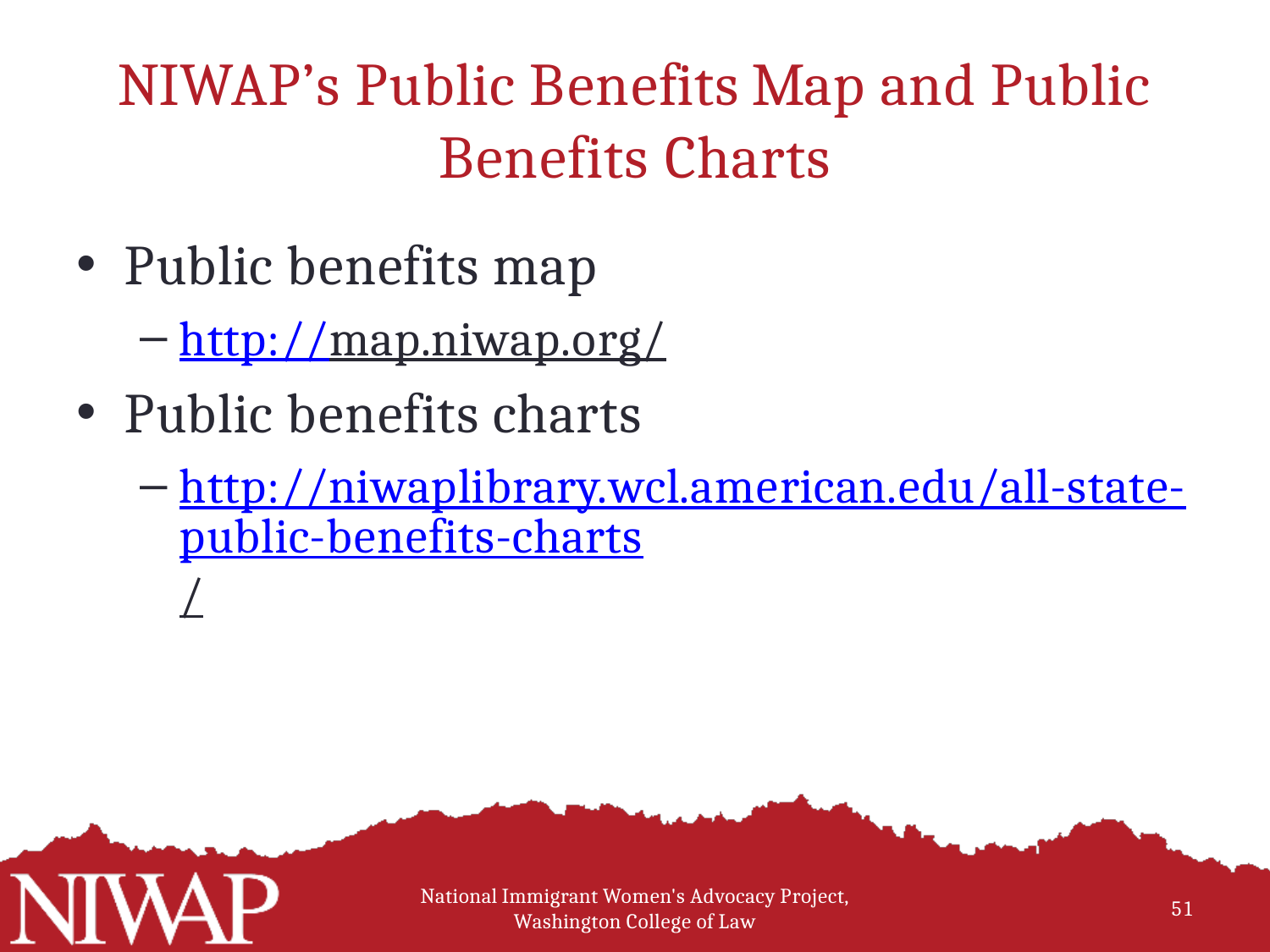

# NIWAP’s Public Benefits Map and Public Benefits Charts
Public benefits map
http://map.niwap.org/
Public benefits charts
http://niwaplibrary.wcl.american.edu/all-state-public-benefits-charts/

National Immigrant Women's Advocacy Project, Washington College of Law
51